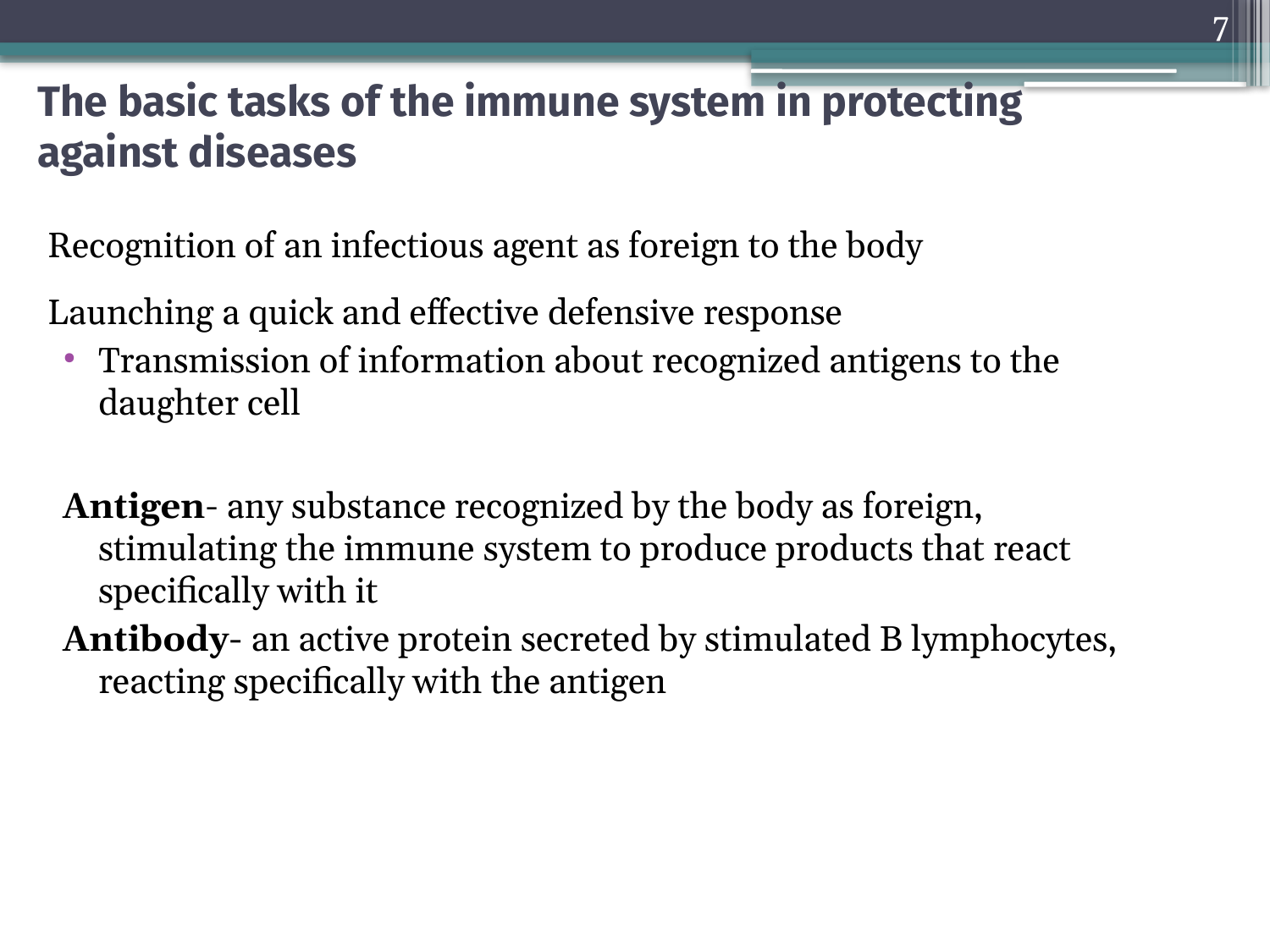

7
# The basic tasks of the immune system in protecting against diseases
Recognition of an infectious agent as foreign to the body
Launching a quick and effective defensive response
Transmission of information about recognized antigens to the daughter cell

Antigen- any substance recognized by the body as foreign, stimulating the immune system to produce products that react specifically with it
Antibody- an active protein secreted by stimulated B lymphocytes, reacting specifically with the antigen